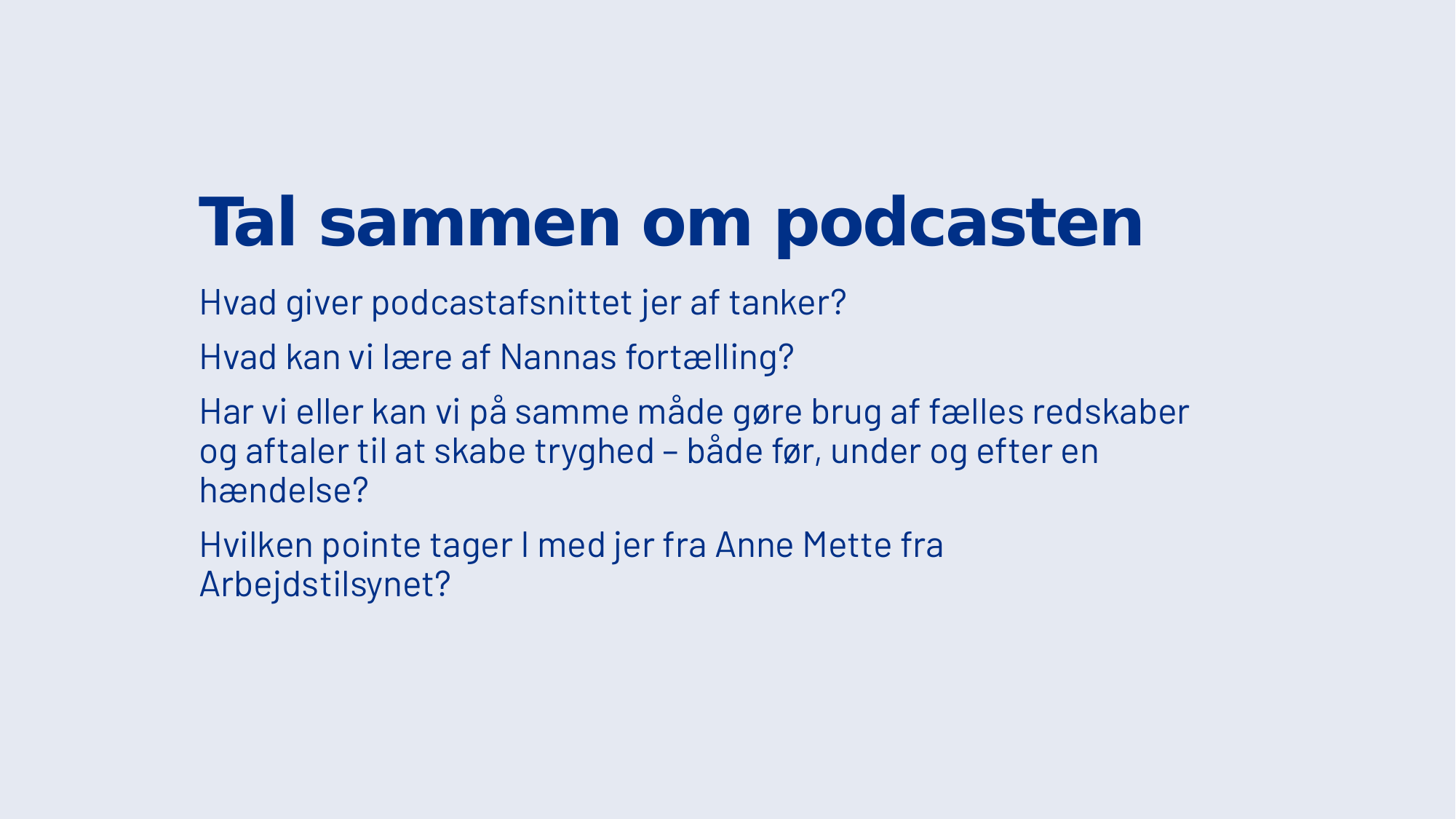

# Tal sammen om podcasten
Hvad giver podcastafsnittet jer af tanker?
Hvad kan vi lære af Nannas fortælling?
Har vi eller kan vi på samme måde gøre brug af fælles redskaber og aftaler til at skabe tryghed – både før, under og efter en hændelse?
Hvilken pointe tager I med jer fra Anne Mette fra Arbejdstilsynet?